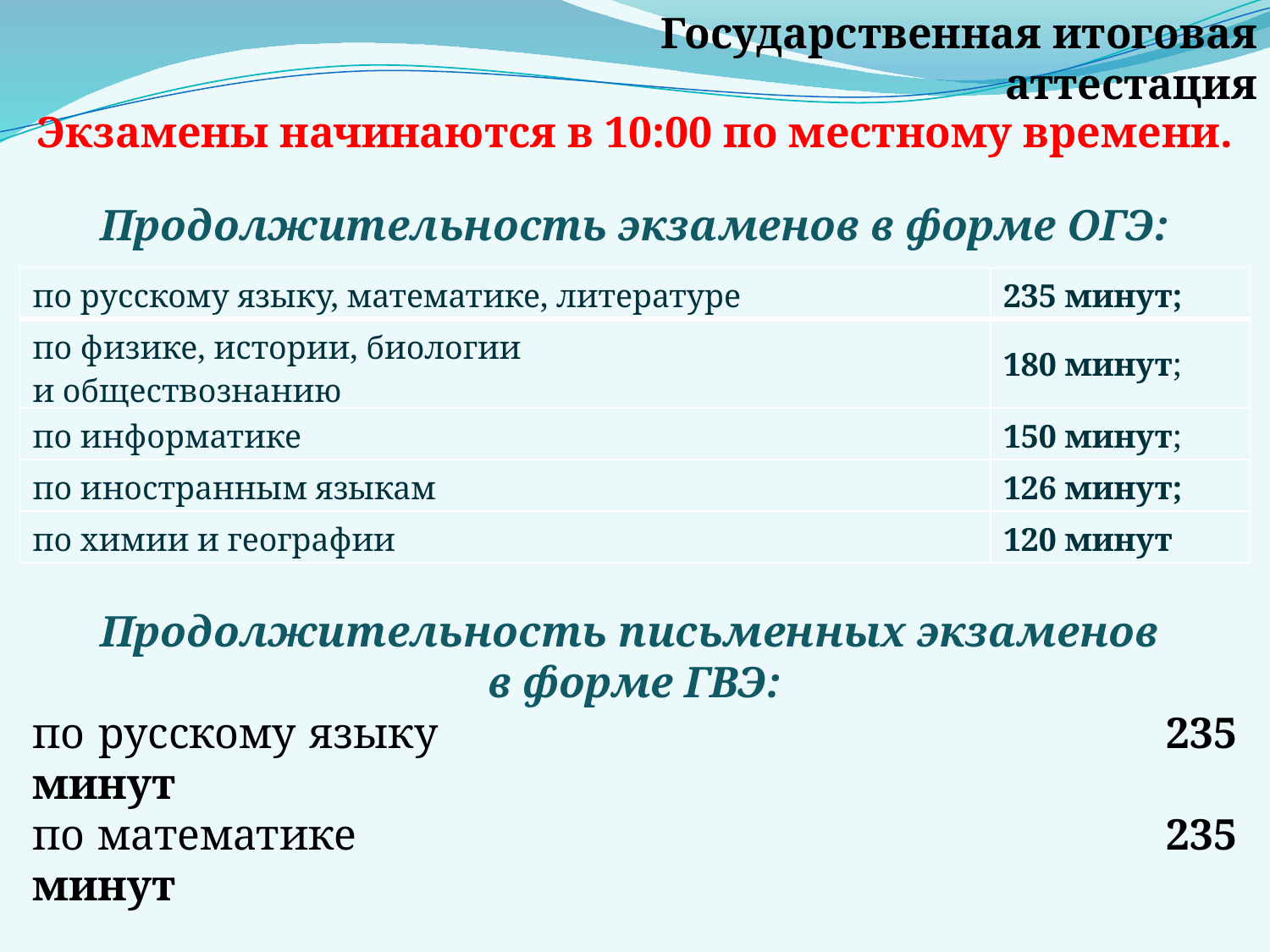

Государственная итоговая аттестация
Экзамены начинаются в 10:00 по местному времени.

Продолжительность экзаменов в форме ОГЭ:

Продолжительность письменных экзаменов
в форме ГВЭ:
по русскому языку                                                       235 минут
по математике                                                              235 минут

| по русскому языку, математике, литературе | 235 минут; |
| --- | --- |
| по физике, истории, биологии и обществознанию | 180 минут; |
| по информатике | 150 минут; |
| по иностранным языкам | 126 минут; |
| по химии и географии | 120 минут |